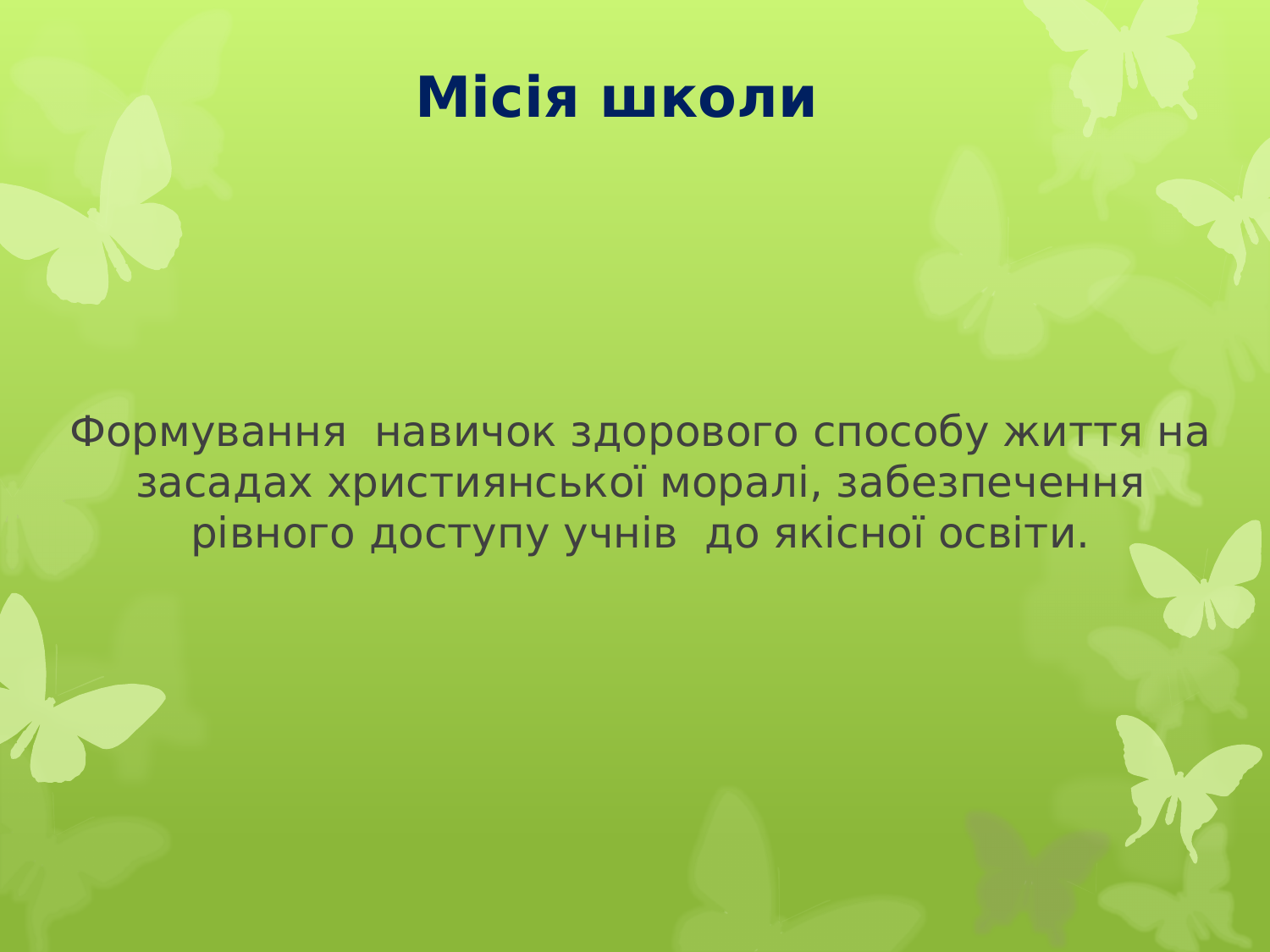

# Місія школи
Формування  навичок здорового способу життя на засадах християнської моралі, забезпечення рівного доступу учнів  до якісної освіти.